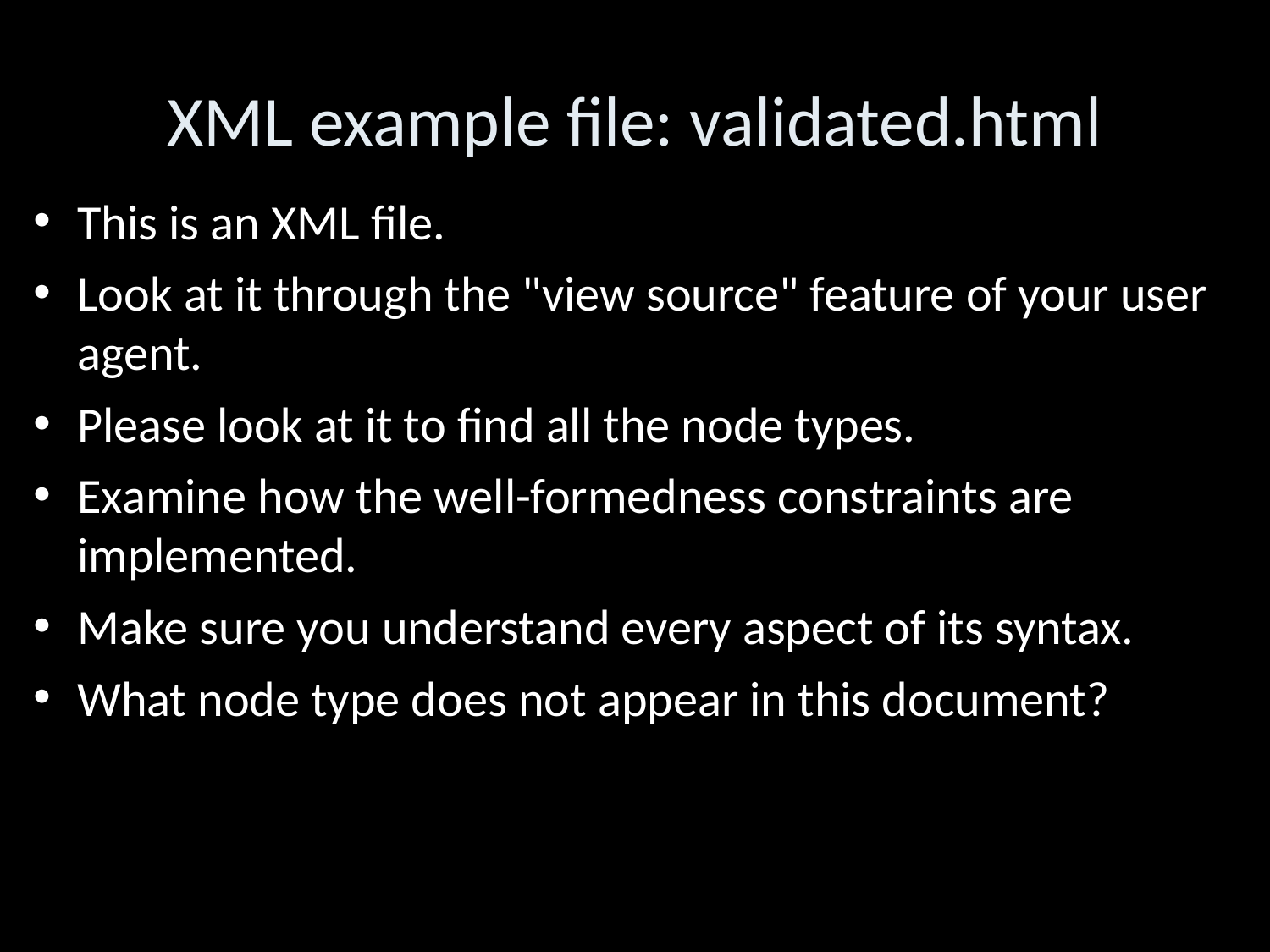

XML example file: validated.html
This is an XML file.
Look at it through the "view source" feature of your user agent.
Please look at it to find all the node types.
Examine how the well-formedness constraints are implemented.
Make sure you understand every aspect of its syntax.
What node type does not appear in this document?